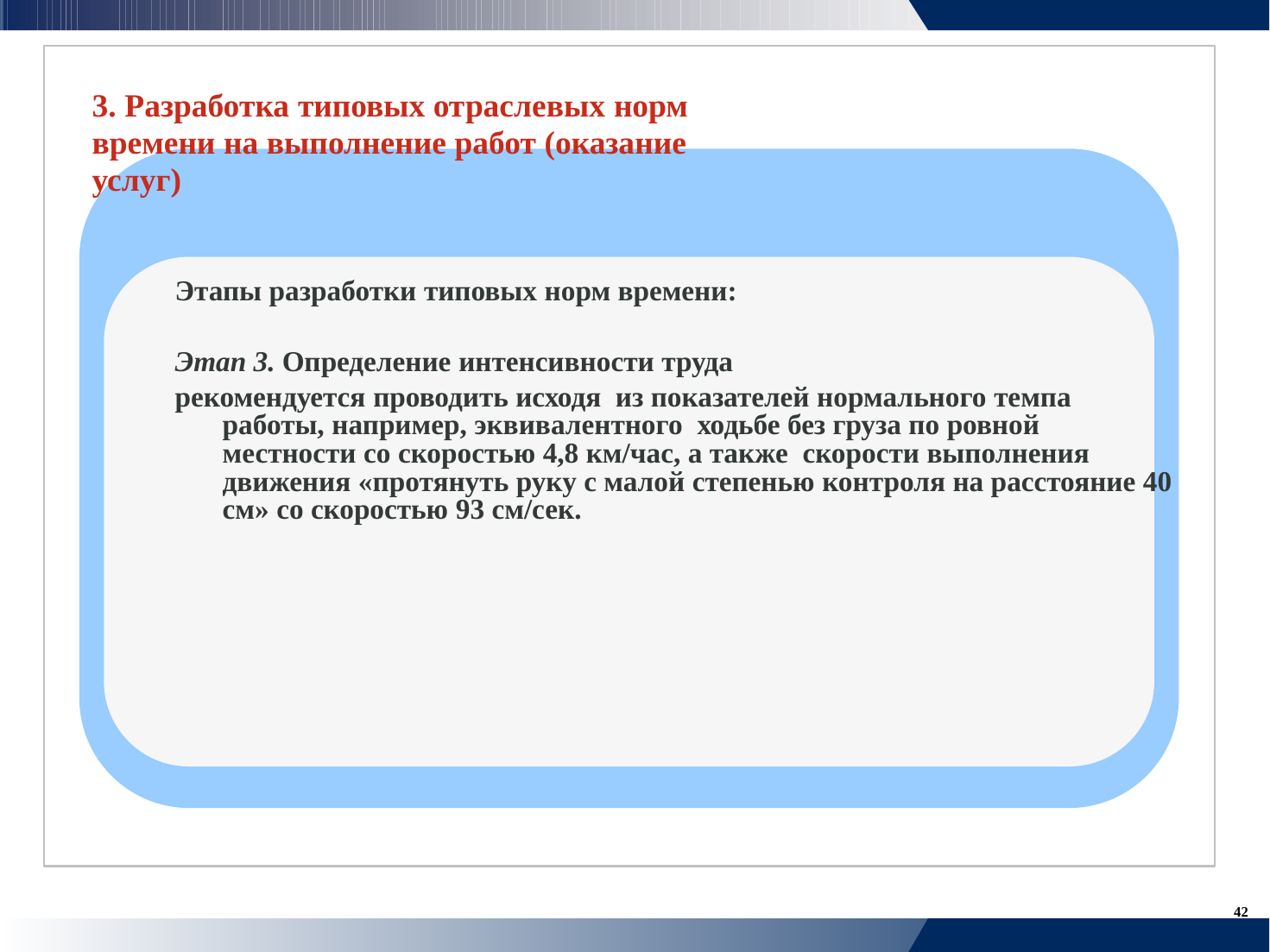

3. Разработка типовых отраслевых норм
времени на выполнение работ (оказание
услуг)

	Этапы разработки типовых норм времени:

	Этап 3. Определение интенсивности труда
	рекомендуется проводить исходя  из показателей нормального темпа
		работы, например, эквивалентного  ходьбе без груза по ровной
		местности со скоростью 4,8 км/час, а также  скорости выполнения
		движения «протянуть руку с малой степенью контроля на расстояние 40
		см» со скоростью 93 см/сек.

42